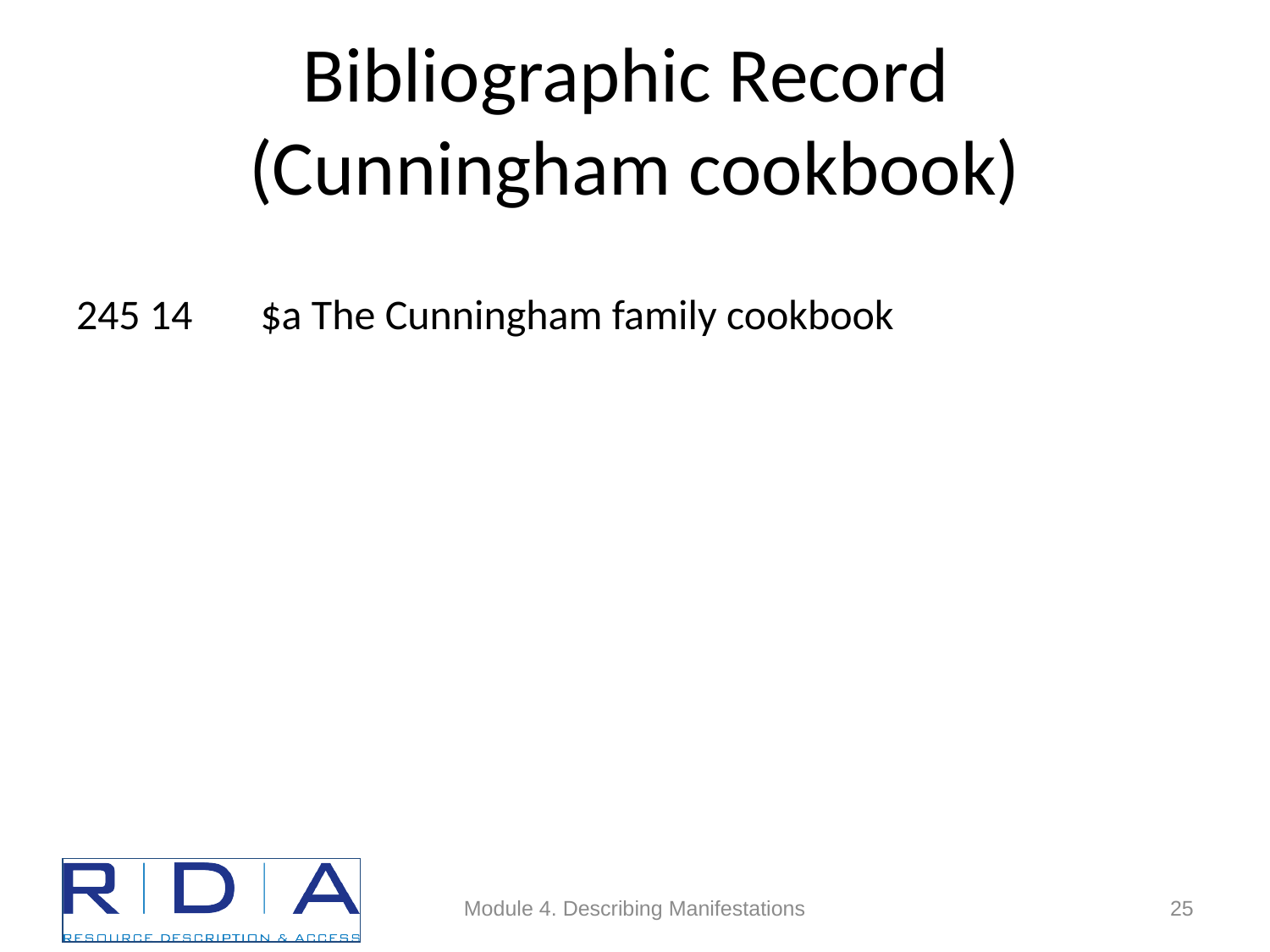

# Bibliographic Record (Cunningham cookbook)

245 14	 $a The Cunningham family cookbook
Module 4. Describing Manifestations
25